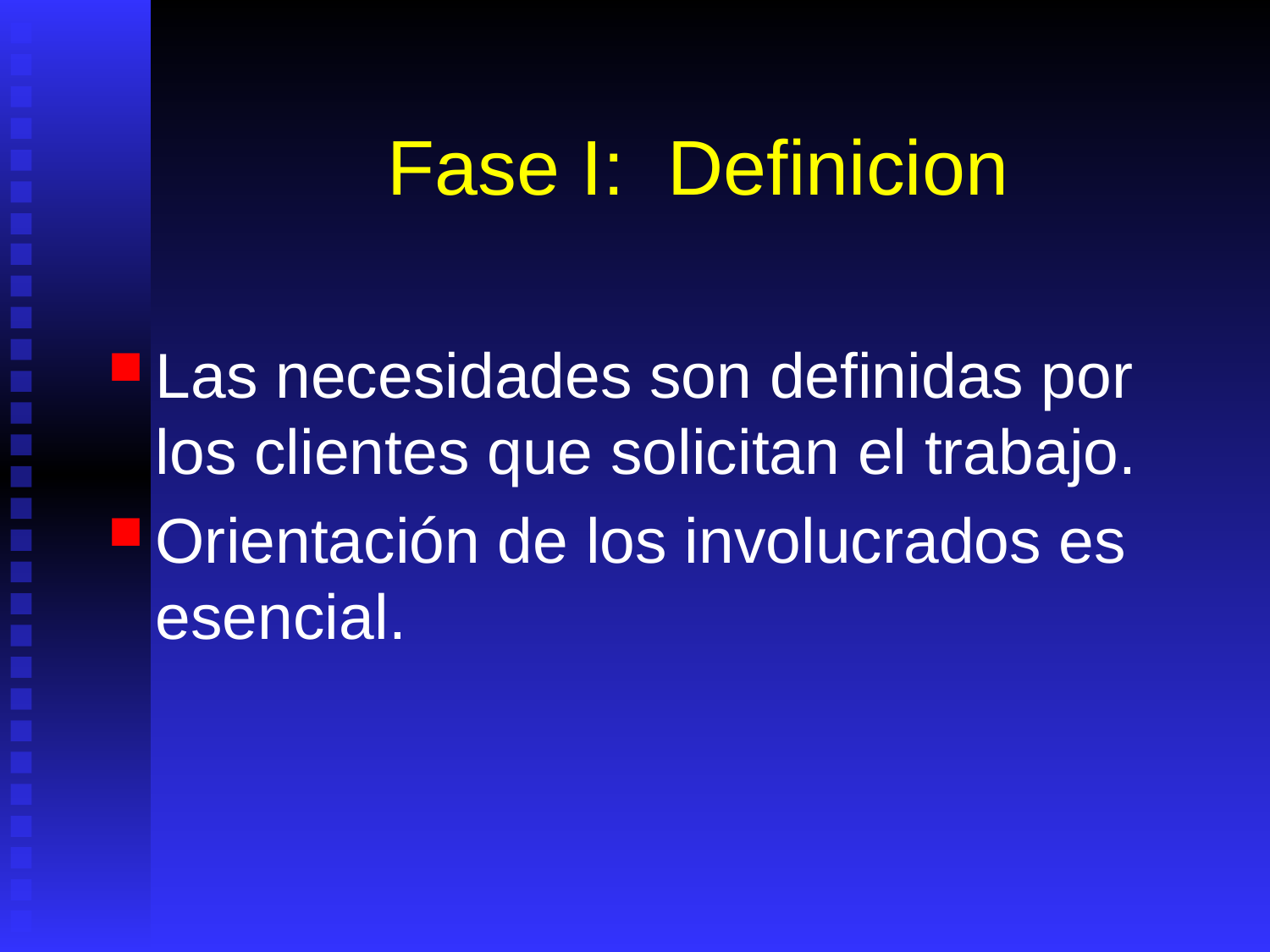

# Fase I:  Definicion
Las necesidades son definidas por los clientes que solicitan el trabajo.
Orientación de los involucrados es esencial.